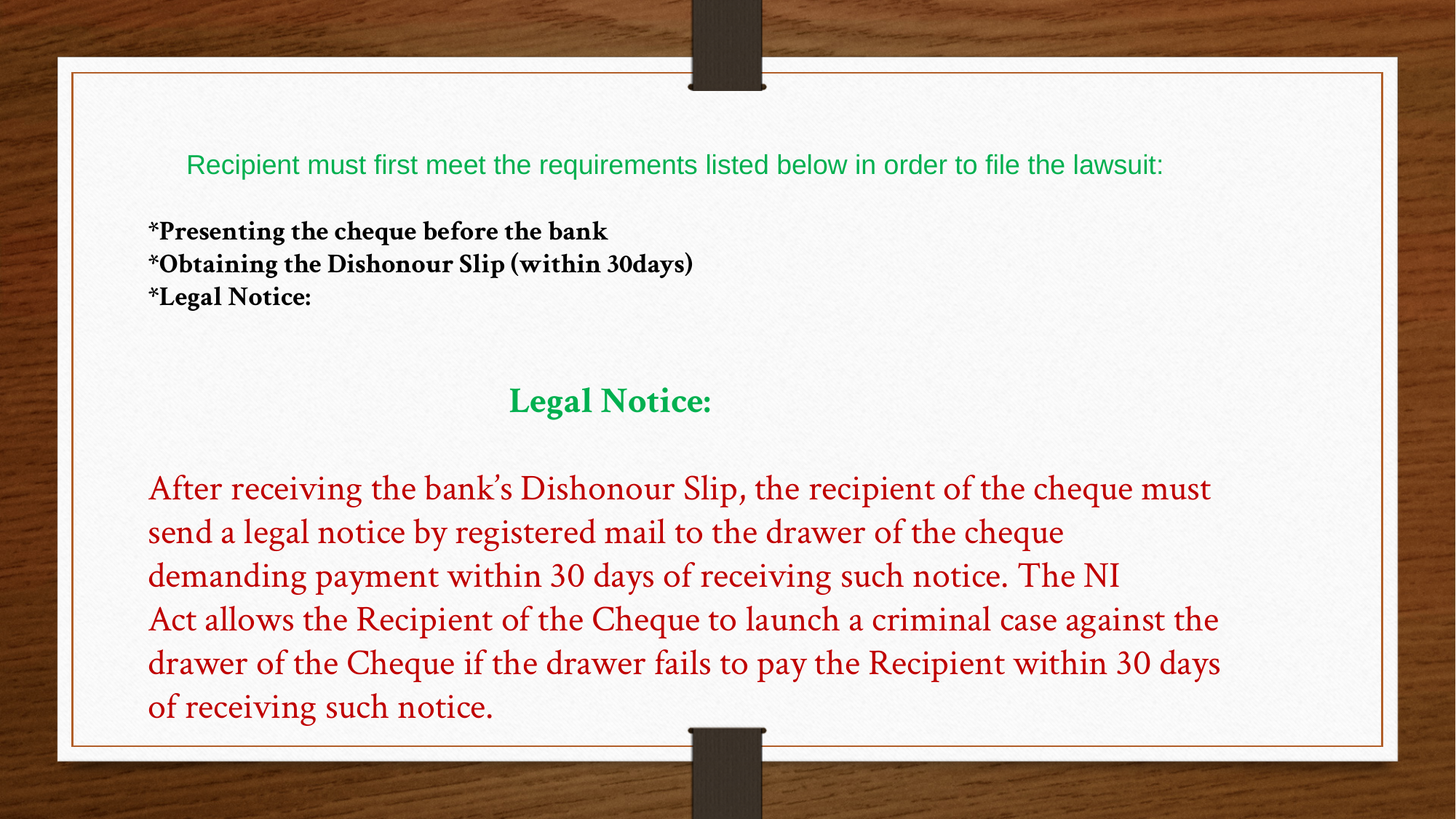

Recipient must first meet the requirements listed below in order to file the lawsuit:

*Presenting the cheque before the bank
*Obtaining the Dishonour Slip (within 30days)
*Legal Notice:

                                                                Legal Notice:

After receiving the bank’s Dishonour Slip, the recipient of the cheque must send a legal notice by registered mail to the drawer of the cheque demanding payment within 30 days of receiving such notice. The NI Act allows the Recipient of the Cheque to launch a criminal case against the drawer of the Cheque if the drawer fails to pay the Recipient within 30 days of receiving such notice.